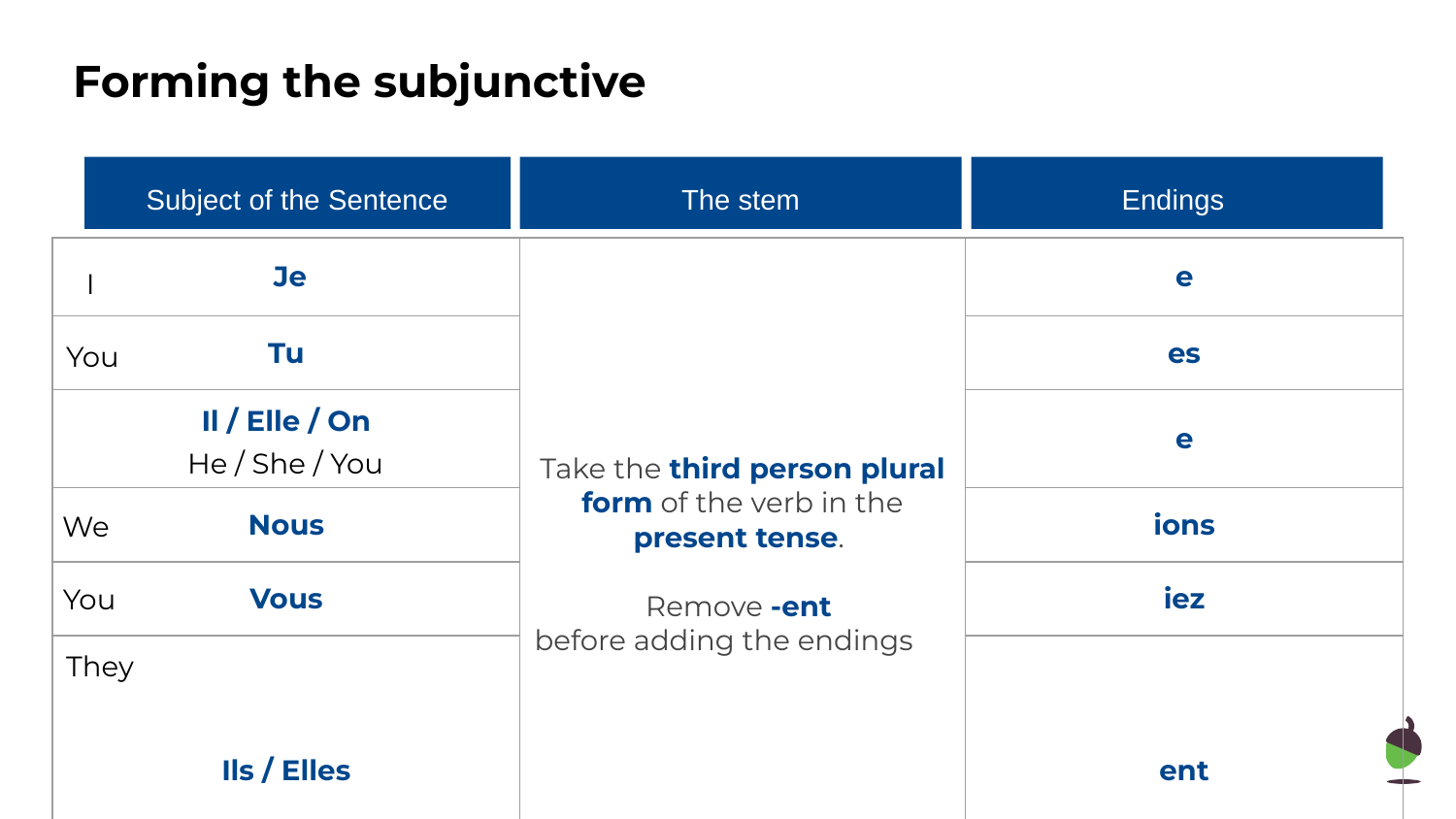

# Forming the subjunctive
Subject of the Sentence
The stem
Endings
| Je | Take the third person plural form of the verb in the present tense. Remove -ent before adding the endings | e |
| --- | --- | --- |
| Tu |  | es |
| Il / Elle / On |  | e |
| Nous |  | ions |
| Vous |  | iez |
| Ils / Elles |  | ent |
I
You
He / She / You
We
You
They
11